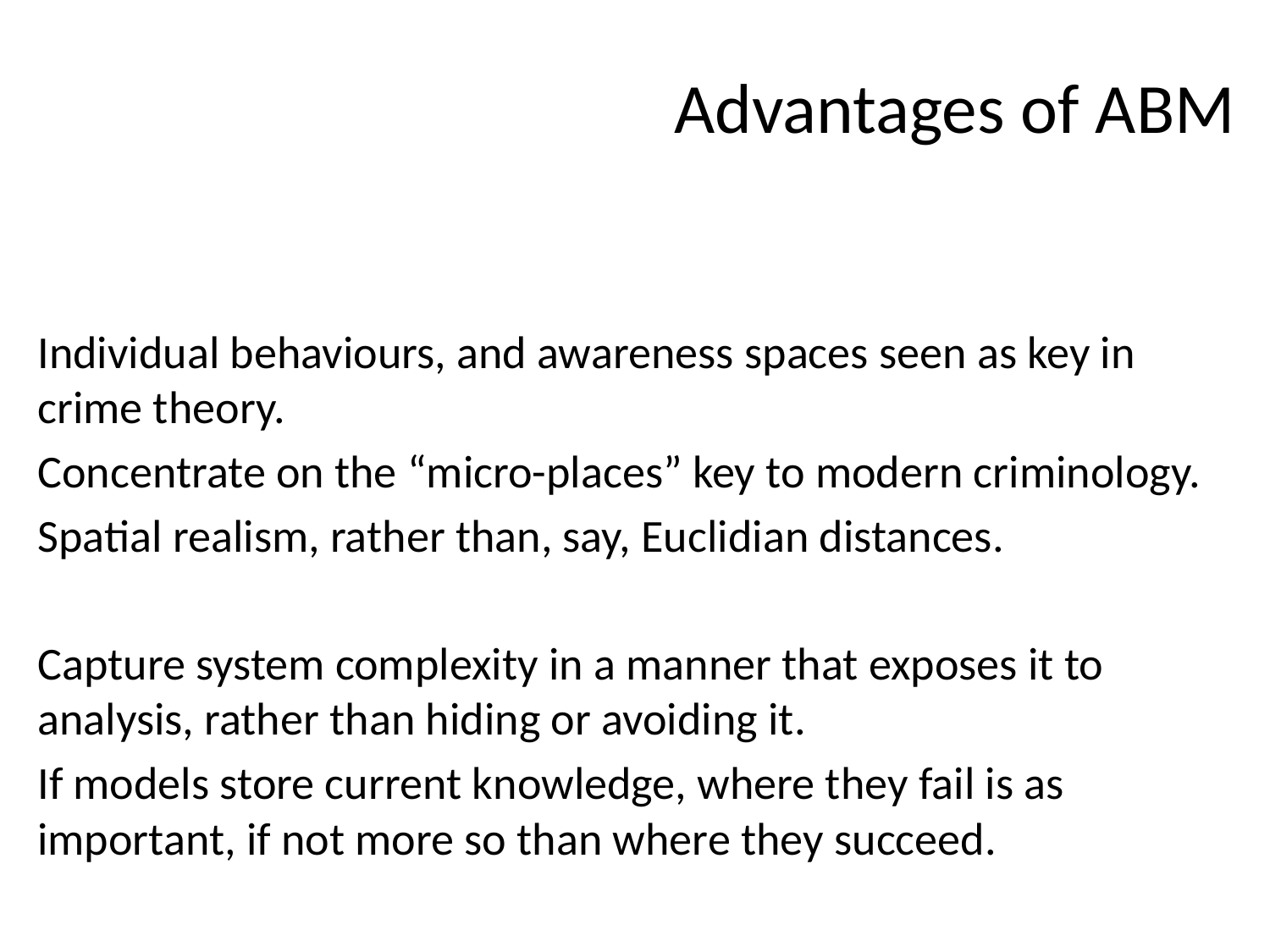

# Advantages of ABM
Individual behaviours, and awareness spaces seen as key in crime theory.
Concentrate on the “micro-places” key to modern criminology.
Spatial realism, rather than, say, Euclidian distances.

Capture system complexity in a manner that exposes it to analysis, rather than hiding or avoiding it.
If models store current knowledge, where they fail is as important, if not more so than where they succeed.